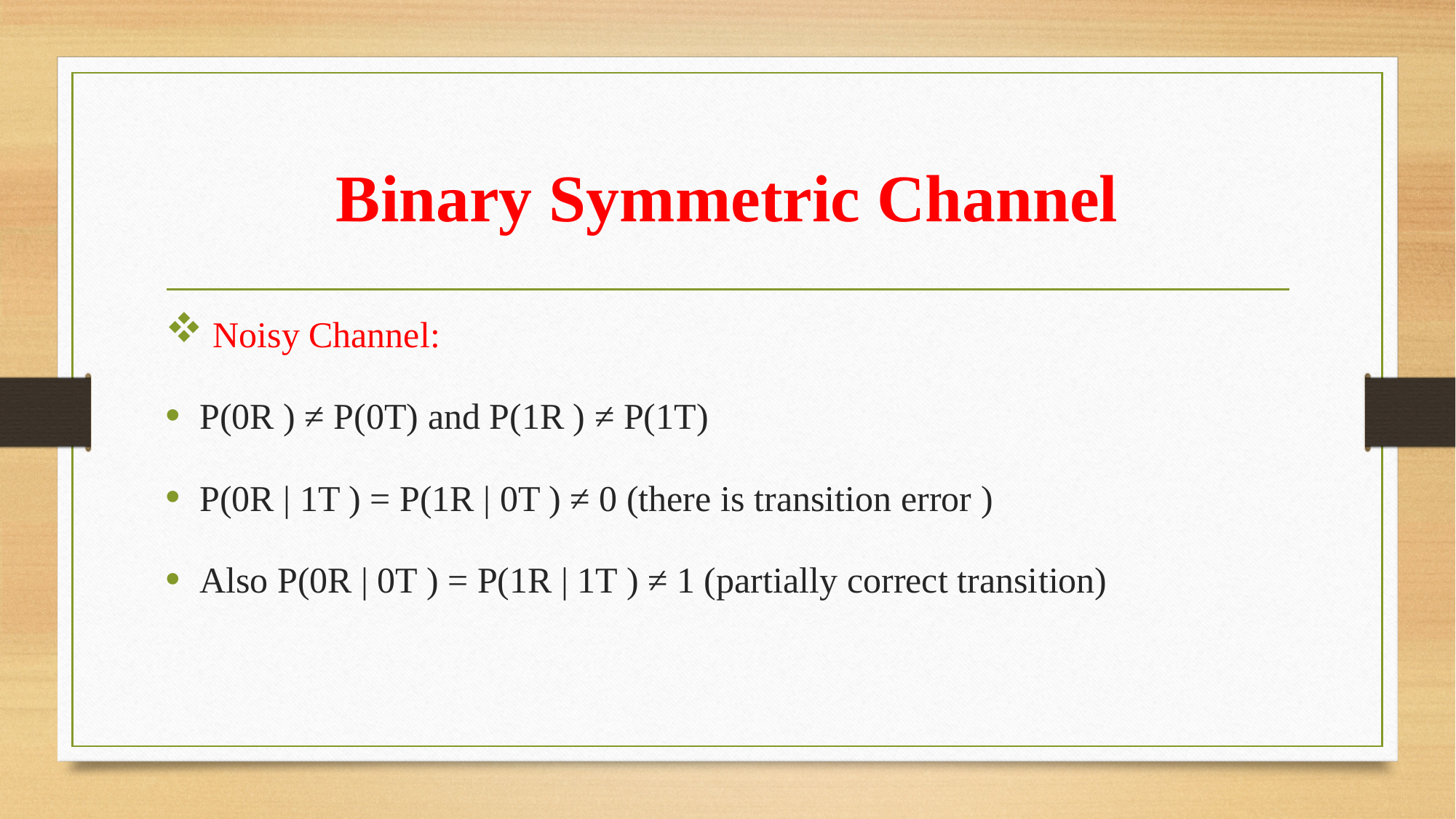

# Binary Symmetric Channel
 Noisy Channel:
P(0R ) ≠ P(0T) and P(1R ) ≠ P(1T)
P(0R | 1T ) = P(1R | 0T ) ≠ 0 (there is transition error )
Also P(0R | 0T ) = P(1R | 1T ) ≠ 1 (partially correct transition)